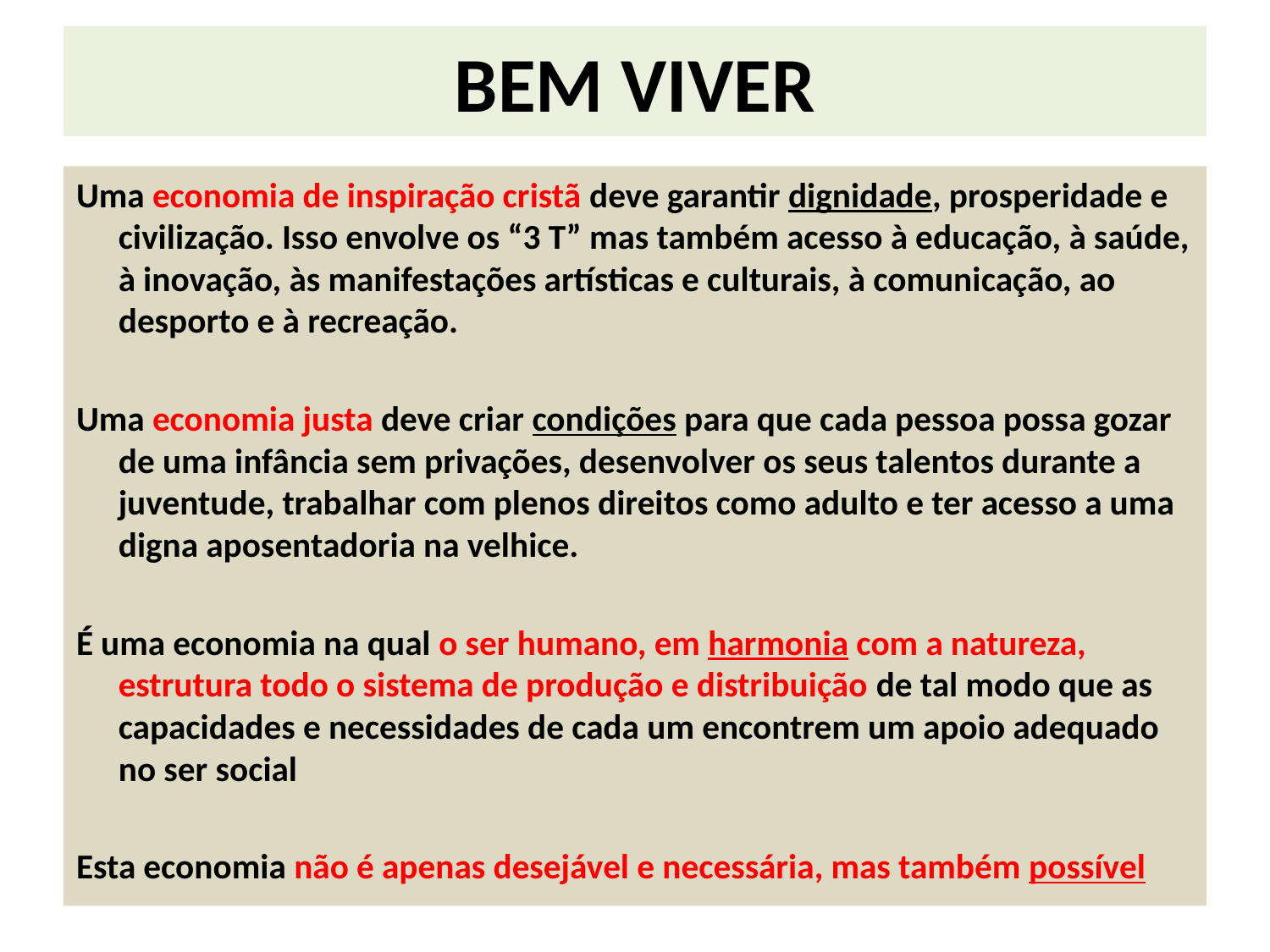

# BEM VIVER
Uma economia de inspiração cristã deve garantir dignidade, prosperidade e civilização. Isso envolve os “3 T” mas também acesso à educação, à saúde, à inovação, às manifestações artísticas e culturais, à comunicação, ao desporto e à recreação.

Uma economia justa deve criar condições para que cada pessoa possa gozar de uma infância sem privações, desenvolver os seus talentos durante a juventude, trabalhar com plenos direitos como adulto e ter acesso a uma digna aposentadoria na velhice.

É uma economia na qual o ser humano, em harmonia com a natureza, estrutura todo o sistema de produção e distribuição de tal modo que as capacidades e necessidades de cada um encontrem um apoio adequado no ser social

Esta economia não é apenas desejável e necessária, mas também possível